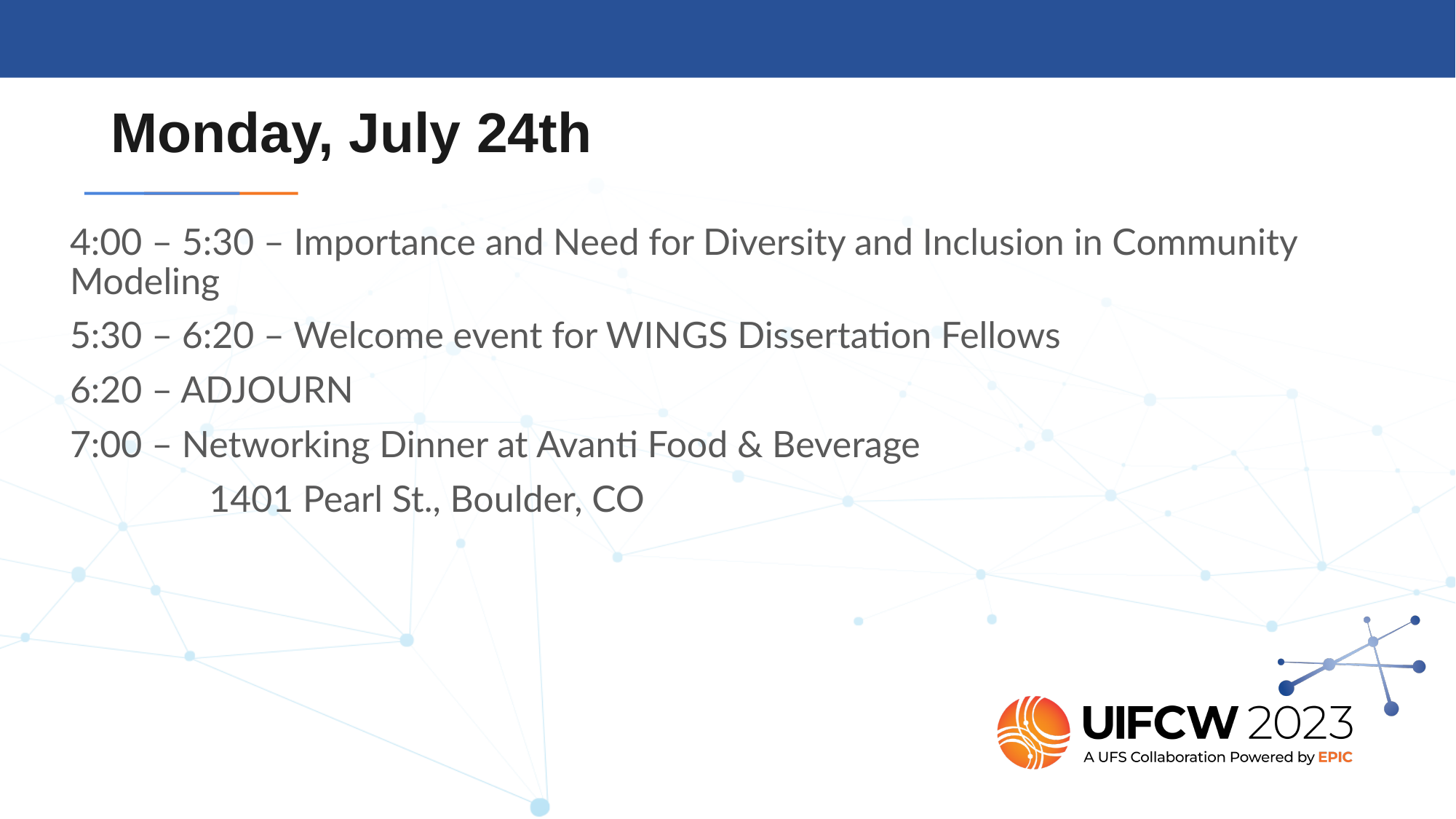

Monday, July 24th
4:00 – 5:30 – Importance and Need for Diversity and Inclusion in Community Modeling
5:30 – 6:20 – Welcome event for WINGS Dissertation Fellows
6:20 – ADJOURN
7:00 – Networking Dinner at Avanti Food & Beverage
               1401 Pearl St., Boulder, CO